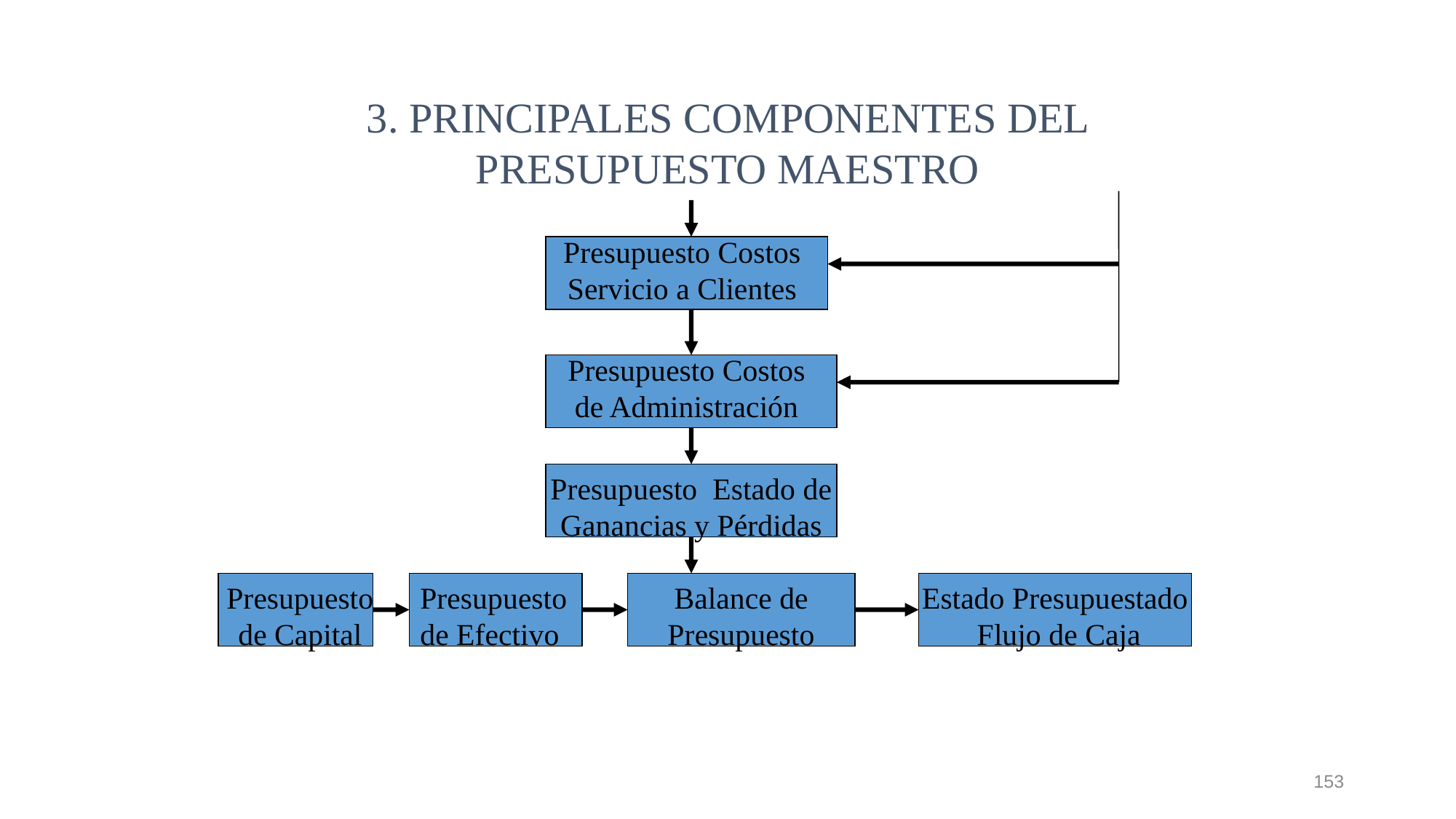

3. PRINCIPALES COMPONENTES DEL PRESUPUESTO MAESTRO

Presupuesto Costos Servicio a Clientes

Presupuesto Costos de Administración

Presupuesto  Estado de Ganancias y Pérdidas

Presupuesto de Capital
Presupuesto de Efectivo
Balance de Presupuesto
Estado Presupuestado  Flujo de Caja

153